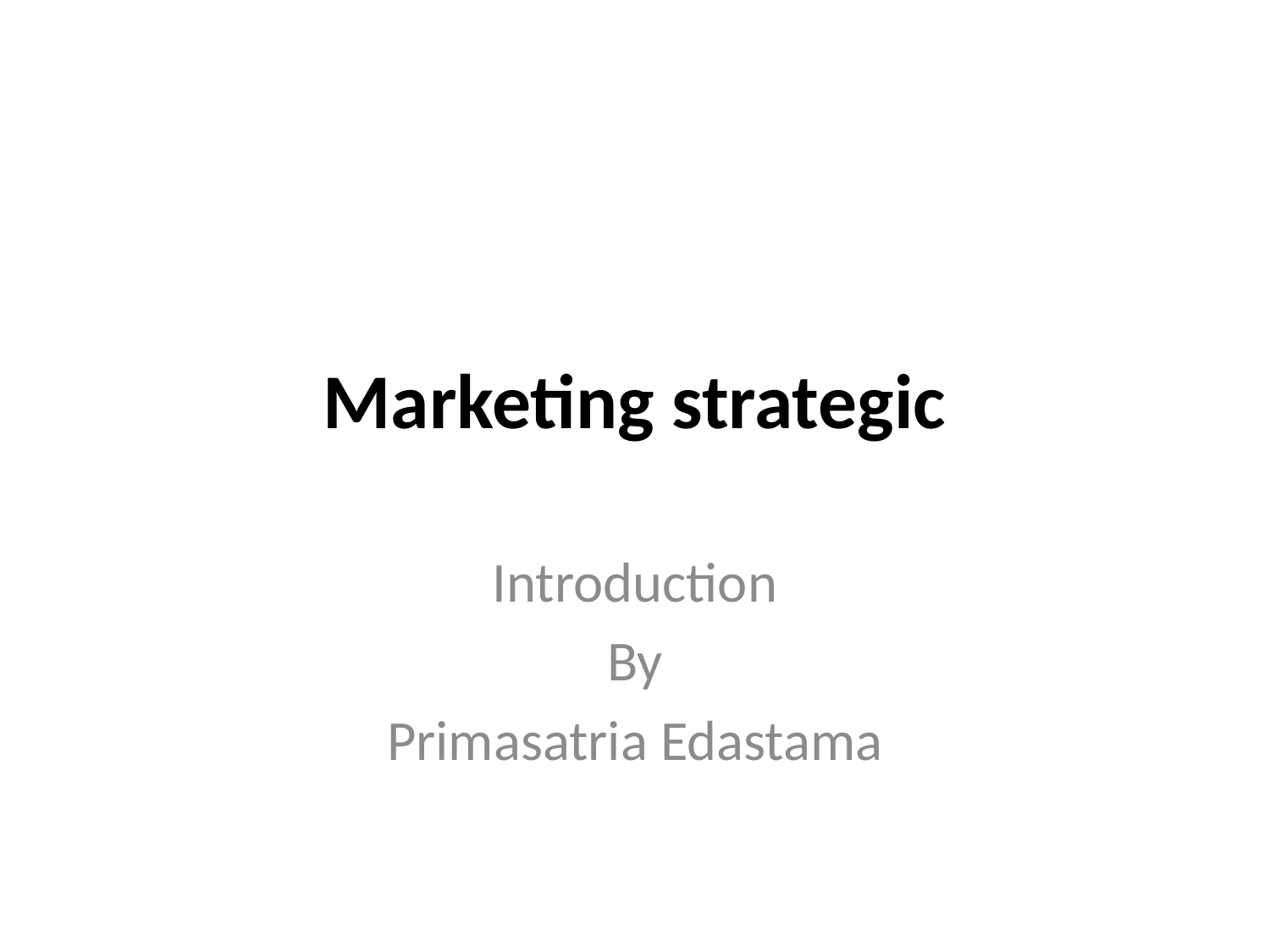

# Marketing strategic
Introduction
By
Primasatria Edastama